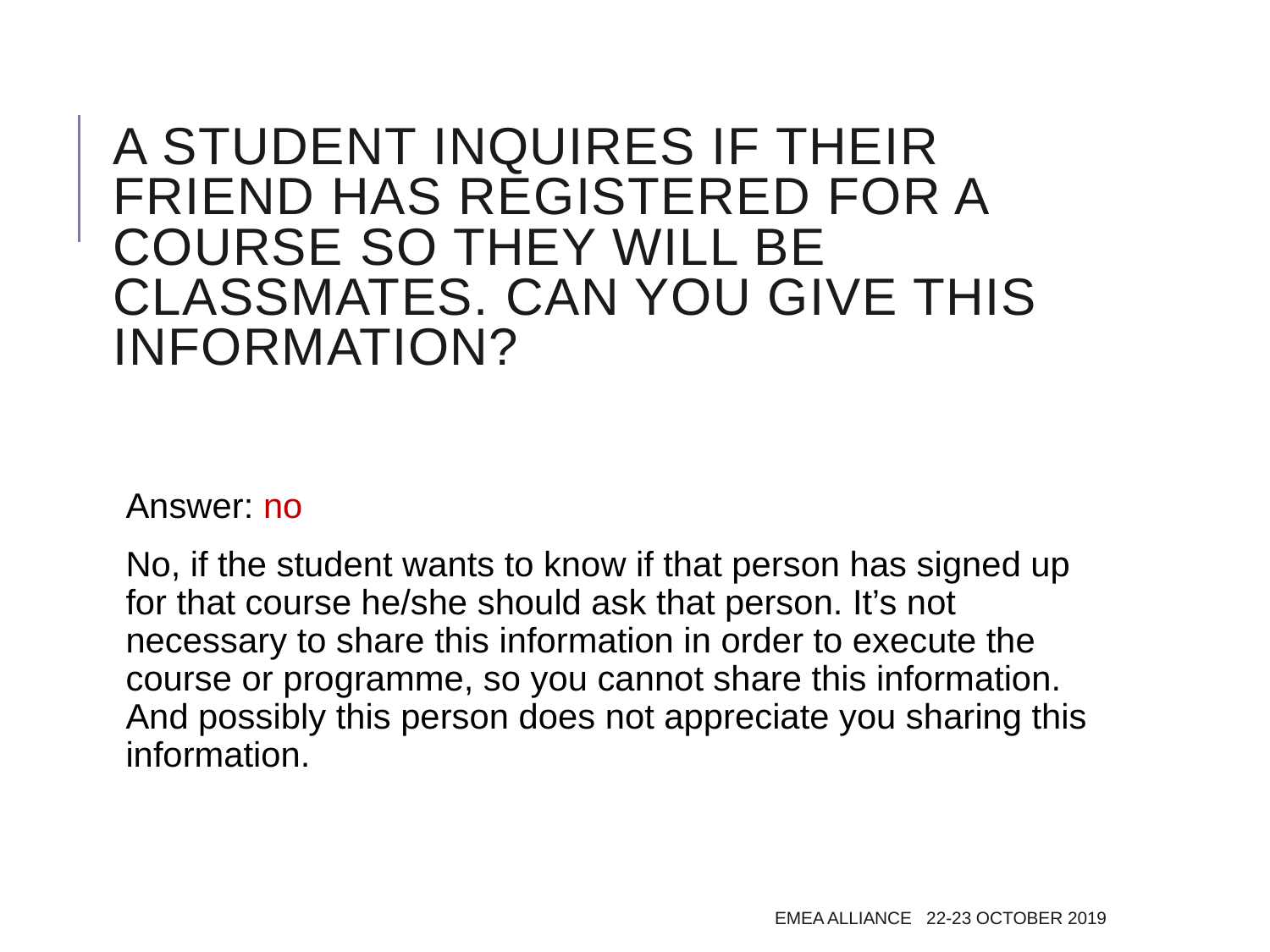

# A student inquires if their friend has registered for a course so they will be classmates. Can you give this information?
Answer: no
No, if the student wants to know if that person has signed up for that course he/she should ask that person. It’s not necessary to share this information in order to execute the course or programme, so you cannot share this information. And possibly this person does not appreciate you sharing this information.
EMEA Alliance   22-23 October 2019